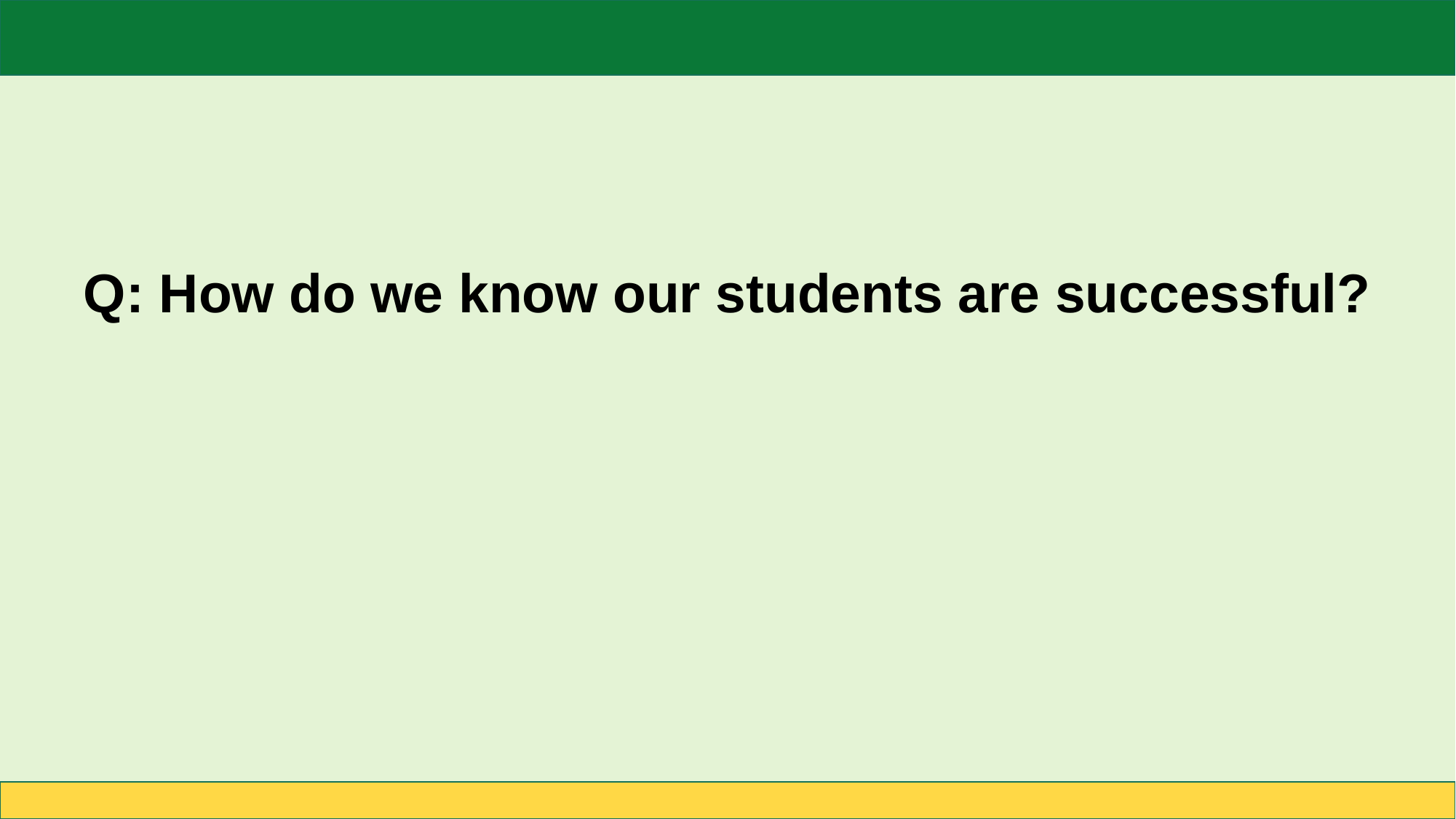

# Q: How do we know our students are successful?